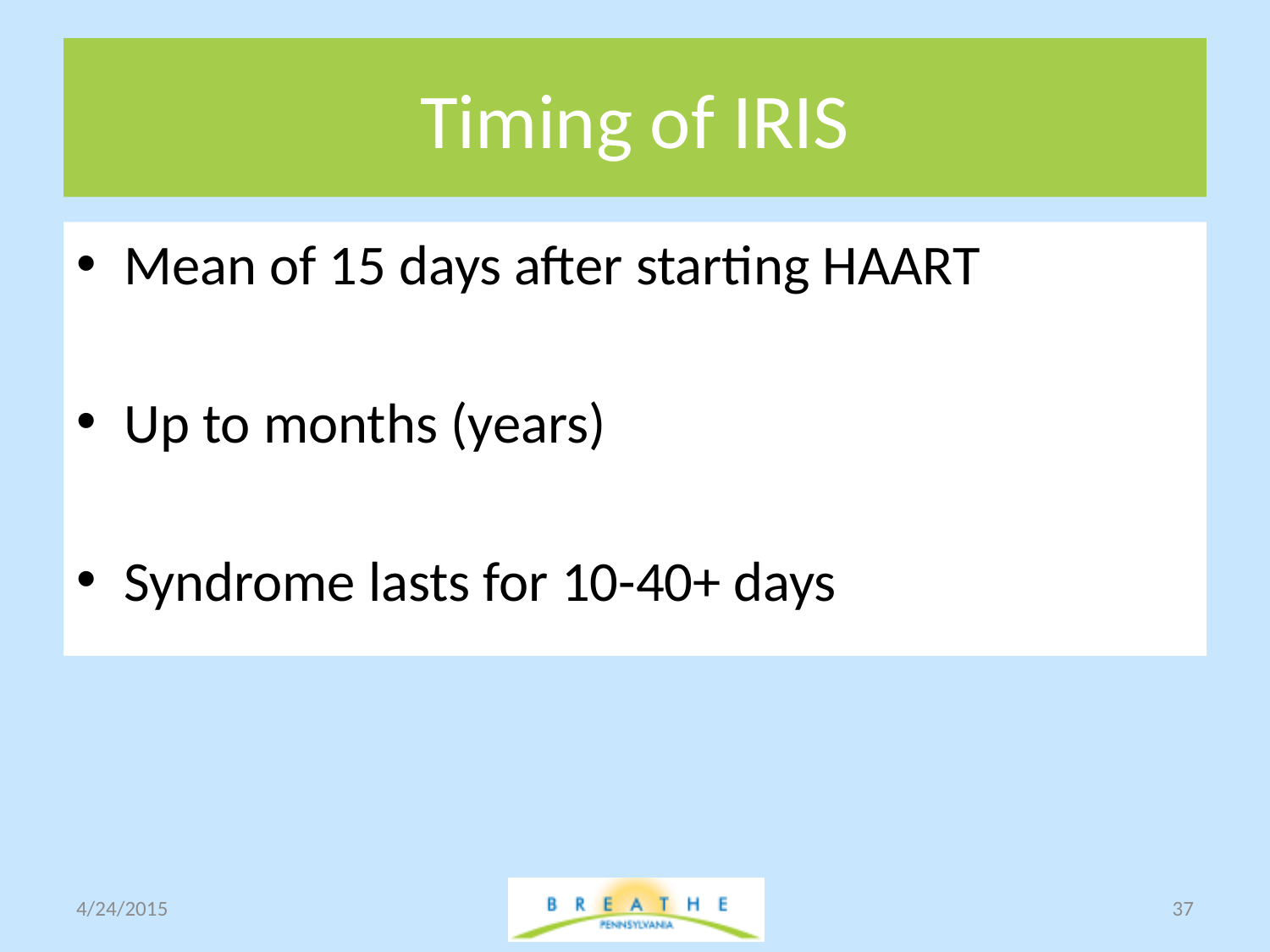

# Timing of IRIS
Mean of 15 days after starting HAART

Up to months (years)

Syndrome lasts for 10-40+ days
4/24/2015
37